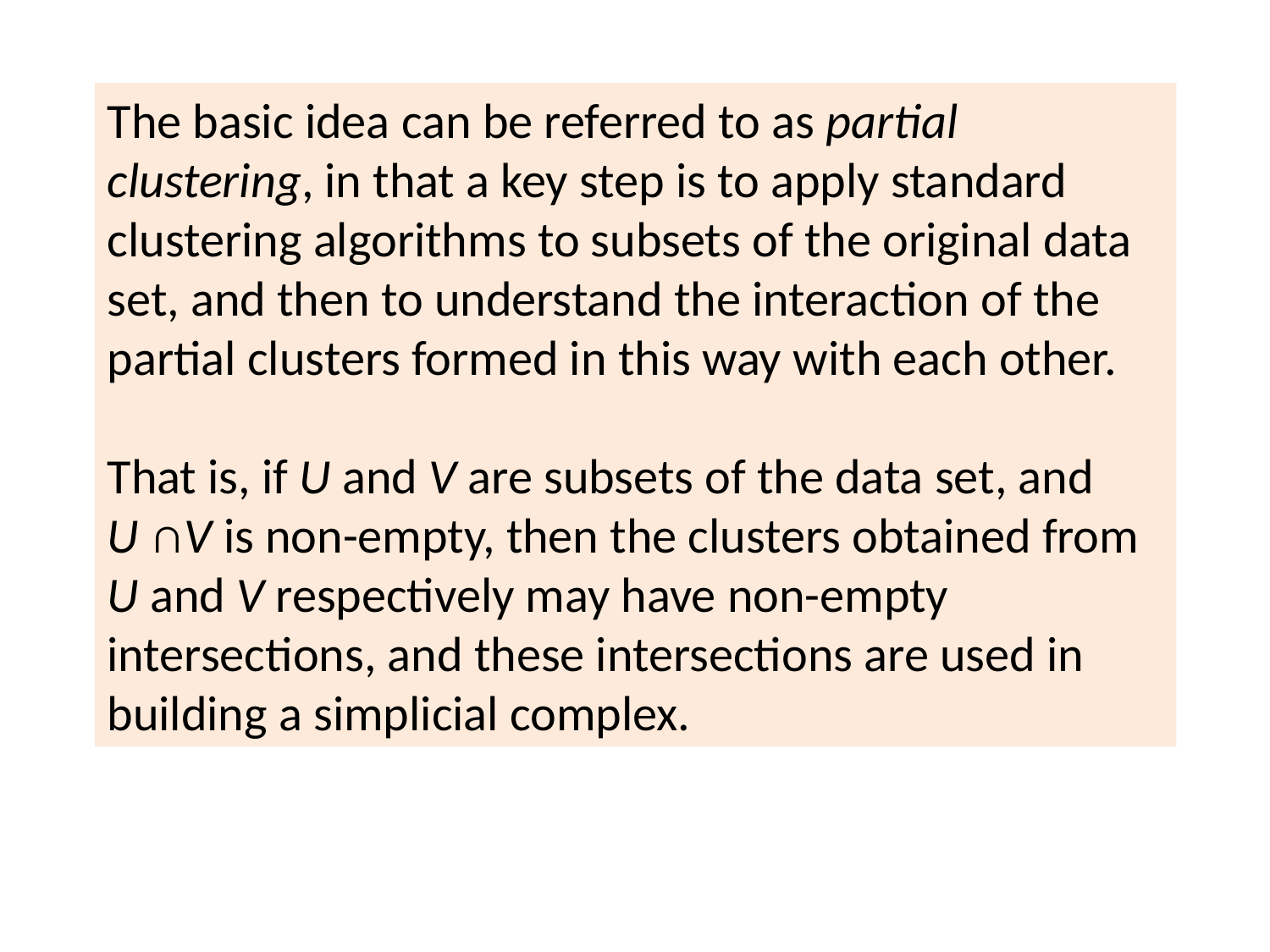

The basic idea can be referred to as partial clustering, in that a key step is to apply standard clustering algorithms to subsets of the original data set, and then to understand the interaction of the partial clusters formed in this way with each other.

That is, if U and V are subsets of the data set, and    U ∩V is non-empty, then the clusters obtained from U and V respectively may have non-empty intersections, and these intersections are used in building a simplicial complex.